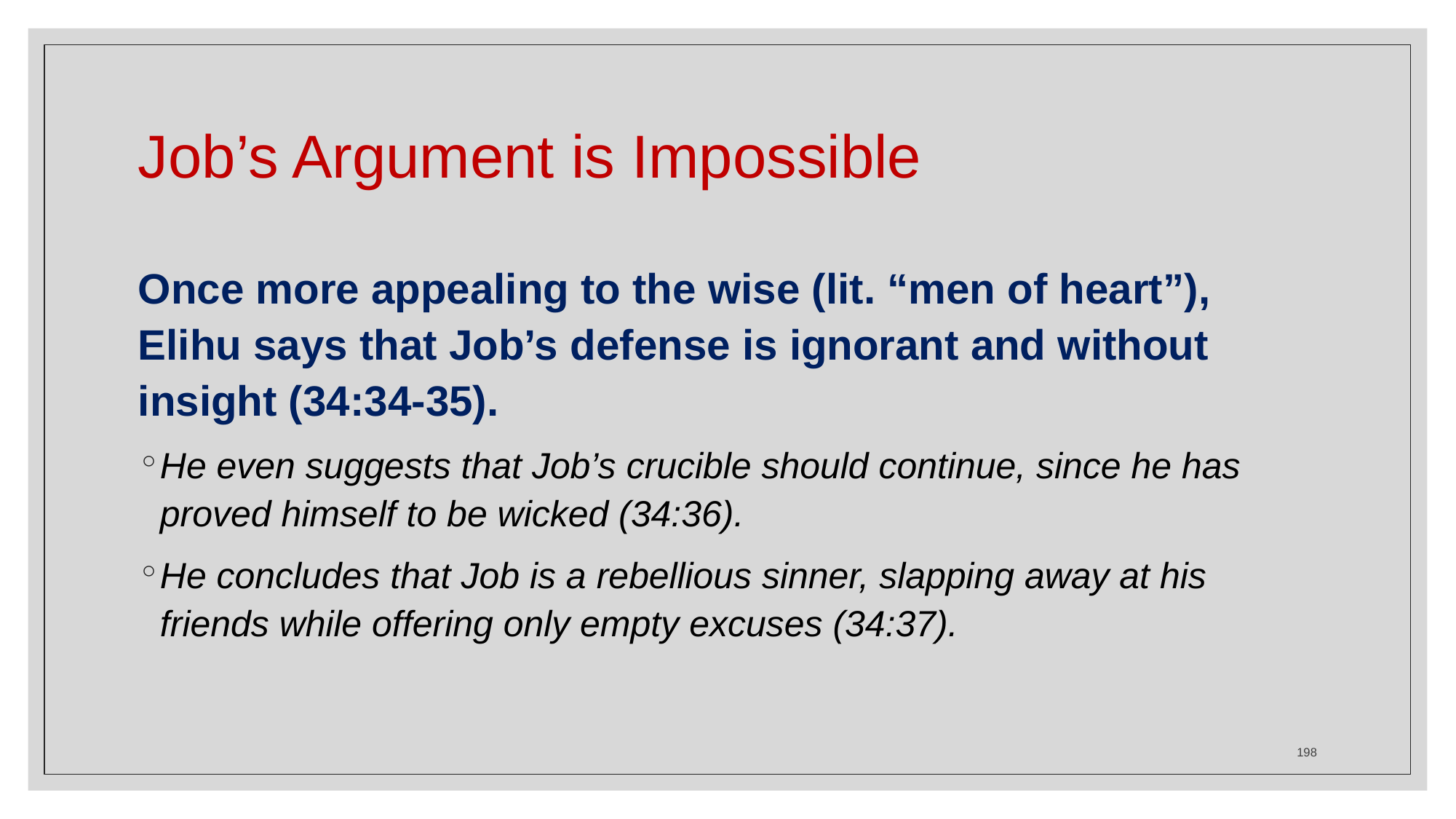

# Job’s Argument is Impossible
Once more appealing to the wise (lit. “men of heart”), Elihu says that Job’s defense is ignorant and without insight (34:34-35).
He even suggests that Job’s crucible should continue, since he has proved himself to be wicked (34:36).
He concludes that Job is a rebellious sinner, slapping away at his friends while offering only empty excuses (34:37).
198